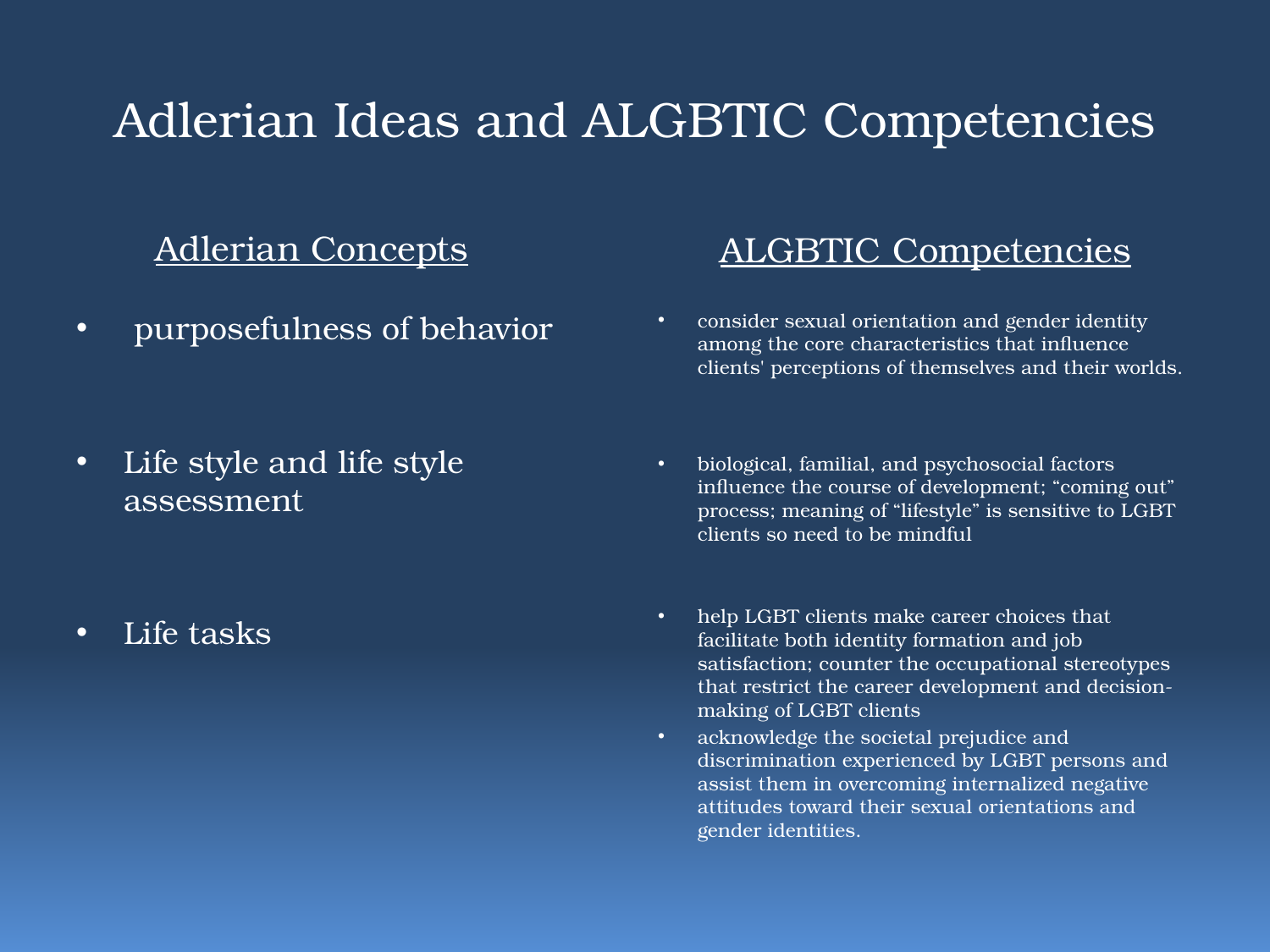

# Adlerian Ideas and ALGBTIC Competencies
Adlerian Concepts
ALGBTIC Competencies
 purposefulness of behavior

Life style and life style assessment

Life tasks

consider sexual orientation and gender identity among the core characteristics that influence clients' perceptions of themselves and their worlds.

biological, familial, and psychosocial factors influence the course of development; “coming out” process; meaning of “lifestyle” is sensitive to LGBT clients so need to be mindful

help LGBT clients make career choices that facilitate both identity formation and job satisfaction; counter the occupational stereotypes that restrict the career development and decision-making of LGBT clients
acknowledge the societal prejudice and discrimination experienced by LGBT persons and assist them in overcoming internalized negative attitudes toward their sexual orientations and gender identities.